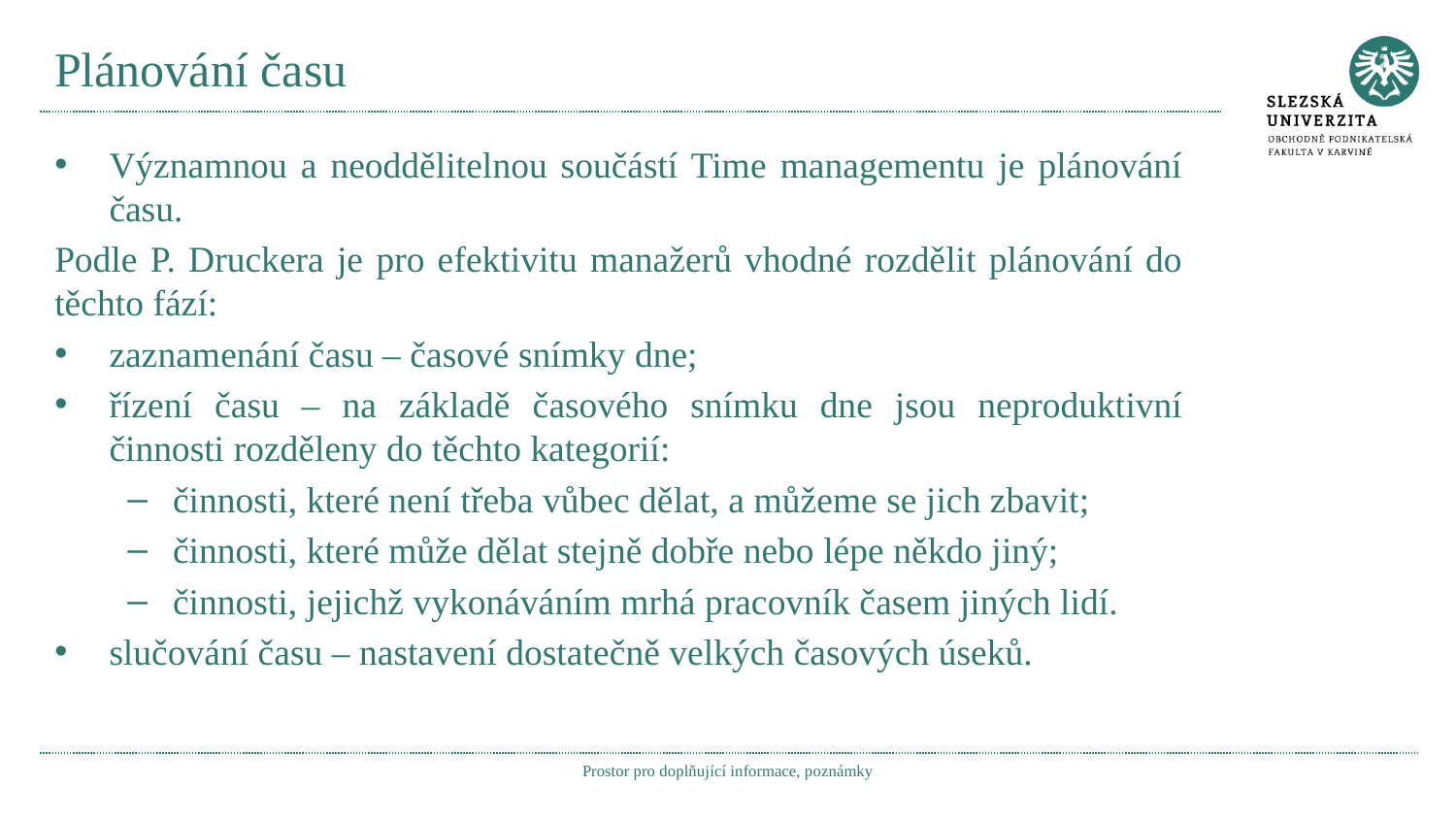

# Plánování času
Významnou a neoddělitelnou součástí Time managementu je plánování času.
Podle P. Druckera je pro efektivitu manažerů vhodné rozdělit plánování do těchto fází:
zaznamenání času – časové snímky dne;
řízení času – na základě časového snímku dne jsou neproduktivní činnosti rozděleny do těchto kategorií:
činnosti, které není třeba vůbec dělat, a můžeme se jich zbavit;
činnosti, které může dělat stejně dobře nebo lépe někdo jiný;
činnosti, jejichž vykonáváním mrhá pracovník časem jiných lidí.
slučování času – nastavení dostatečně velkých časových úseků.

Prostor pro doplňující informace, poznámky